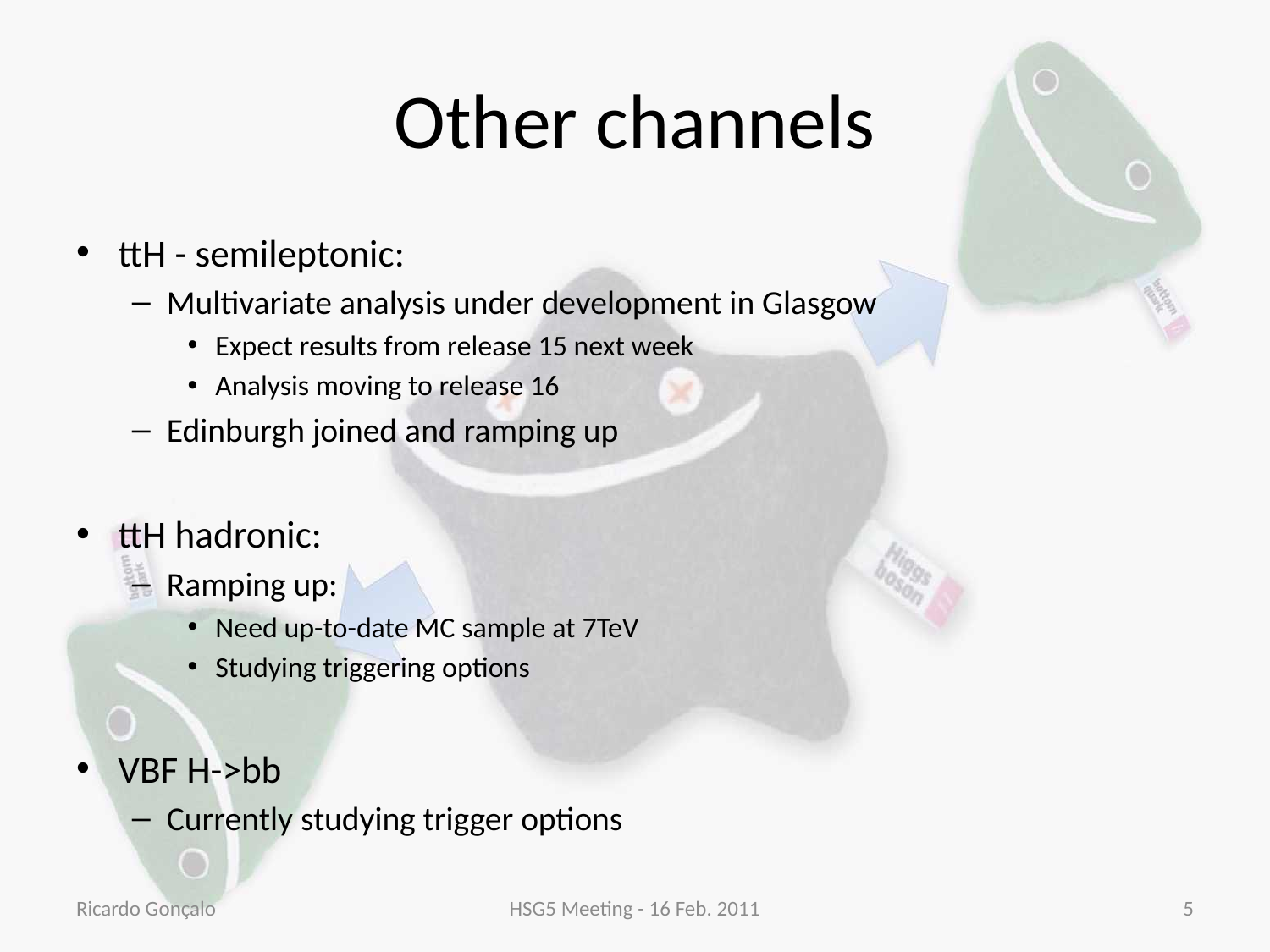

# Other channels
ttH - semileptonic:
Multivariate analysis under development in Glasgow
Expect results from release 15 next week
Analysis moving to release 16
Edinburgh joined and ramping up

ttH hadronic:
Ramping up:
Need up-to-date MC sample at 7TeV
Studying triggering options

VBF H->bb
Currently studying trigger options

Ricardo Gonçalo
HSG5 Meeting - 16 Feb. 2011
5